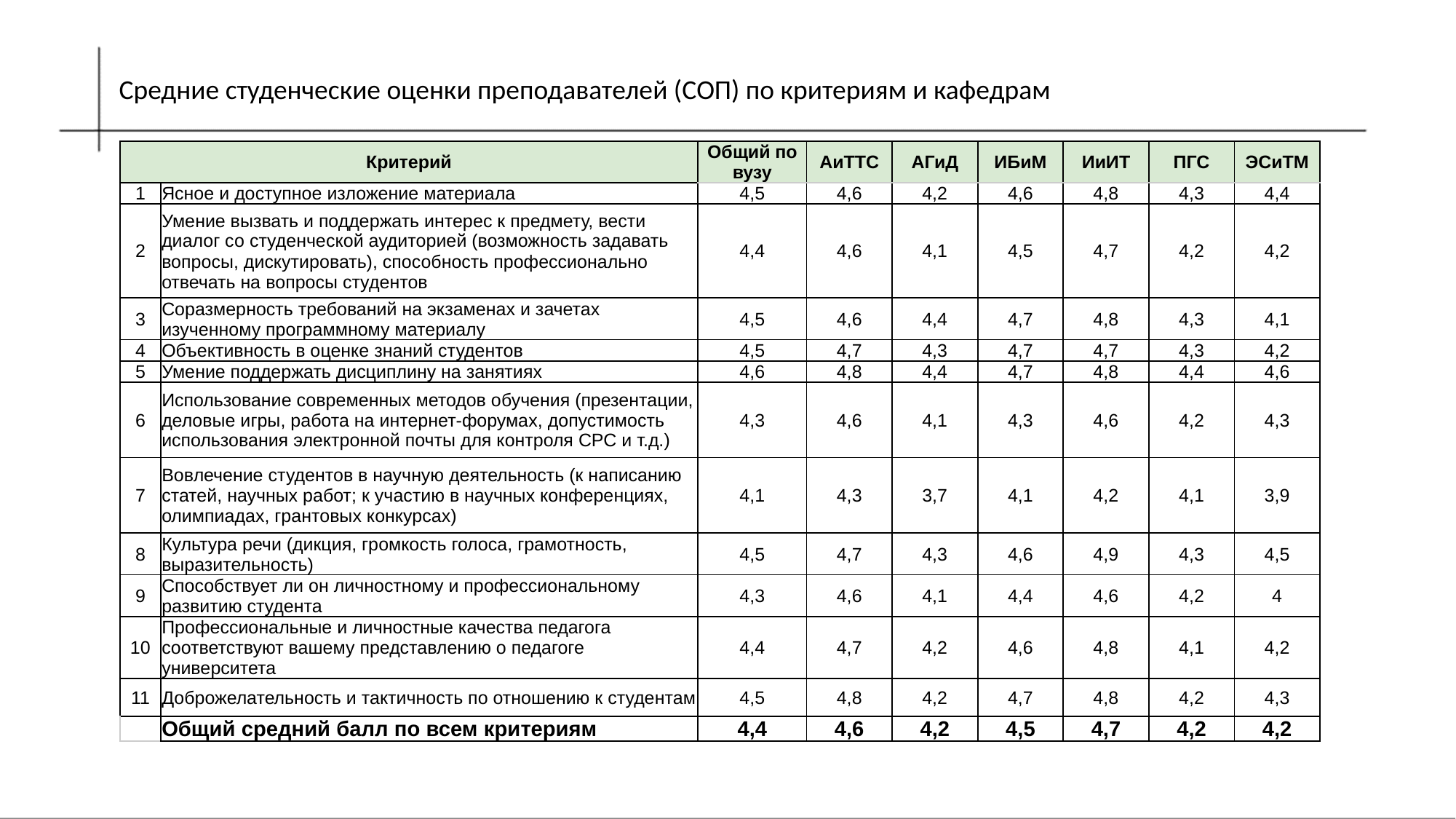

# Средние студенческие оценки преподавателей (СОП) по критериям и кафедрам
| Критерий |  | Общий по вузу | АиТТС | АГиД | ИБиМ | ИиИТ | ПГС | ЭСиТМ |
| --- | --- | --- | --- | --- | --- | --- | --- | --- |
| 1 | Ясное и доступное изложение материала | 4,5 | 4,6 | 4,2 | 4,6 | 4,8 | 4,3 | 4,4 |
| 2 | Умение вызвать и поддержать интерес к предмету, вести диалог со студенческой аудиторией (возможность задавать вопросы, дискутировать), способность профессионально отвечать на вопросы студентов | 4,4 | 4,6 | 4,1 | 4,5 | 4,7 | 4,2 | 4,2 |
| 3 | Соразмерность требований на экзаменах и зачетах изученному программному материалу | 4,5 | 4,6 | 4,4 | 4,7 | 4,8 | 4,3 | 4,1 |
| 4 | Объективность в оценке знаний студентов | 4,5 | 4,7 | 4,3 | 4,7 | 4,7 | 4,3 | 4,2 |
| 5 | Умение поддержать дисциплину на занятиях | 4,6 | 4,8 | 4,4 | 4,7 | 4,8 | 4,4 | 4,6 |
| 6 | Использование современных методов обучения (презентации, деловые игры, работа на интернет-форумах, допустимость использования электронной почты для контроля СРС и т.д.) | 4,3 | 4,6 | 4,1 | 4,3 | 4,6 | 4,2 | 4,3 |
| 7 | Вовлечение студентов в научную деятельность (к написанию статей, научных работ; к участию в научных конференциях, олимпиадах, грантовых конкурсах) | 4,1 | 4,3 | 3,7 | 4,1 | 4,2 | 4,1 | 3,9 |
| 8 | Культура речи (дикция, громкость голоса, грамотность, выразительность) | 4,5 | 4,7 | 4,3 | 4,6 | 4,9 | 4,3 | 4,5 |
| 9 | Способствует ли он личностному и профессиональному развитию студента | 4,3 | 4,6 | 4,1 | 4,4 | 4,6 | 4,2 | 4 |
| 10 | Профессиональные и личностные качества педагога соответствуют вашему представлению о педагоге университета | 4,4 | 4,7 | 4,2 | 4,6 | 4,8 | 4,1 | 4,2 |
| 11 | Доброжелательность и тактичность по отношению к студентам | 4,5 | 4,8 | 4,2 | 4,7 | 4,8 | 4,2 | 4,3 |
|  | Общий средний балл по всем критериям | 4,4 | 4,6 | 4,2 | 4,5 | 4,7 | 4,2 | 4,2 |